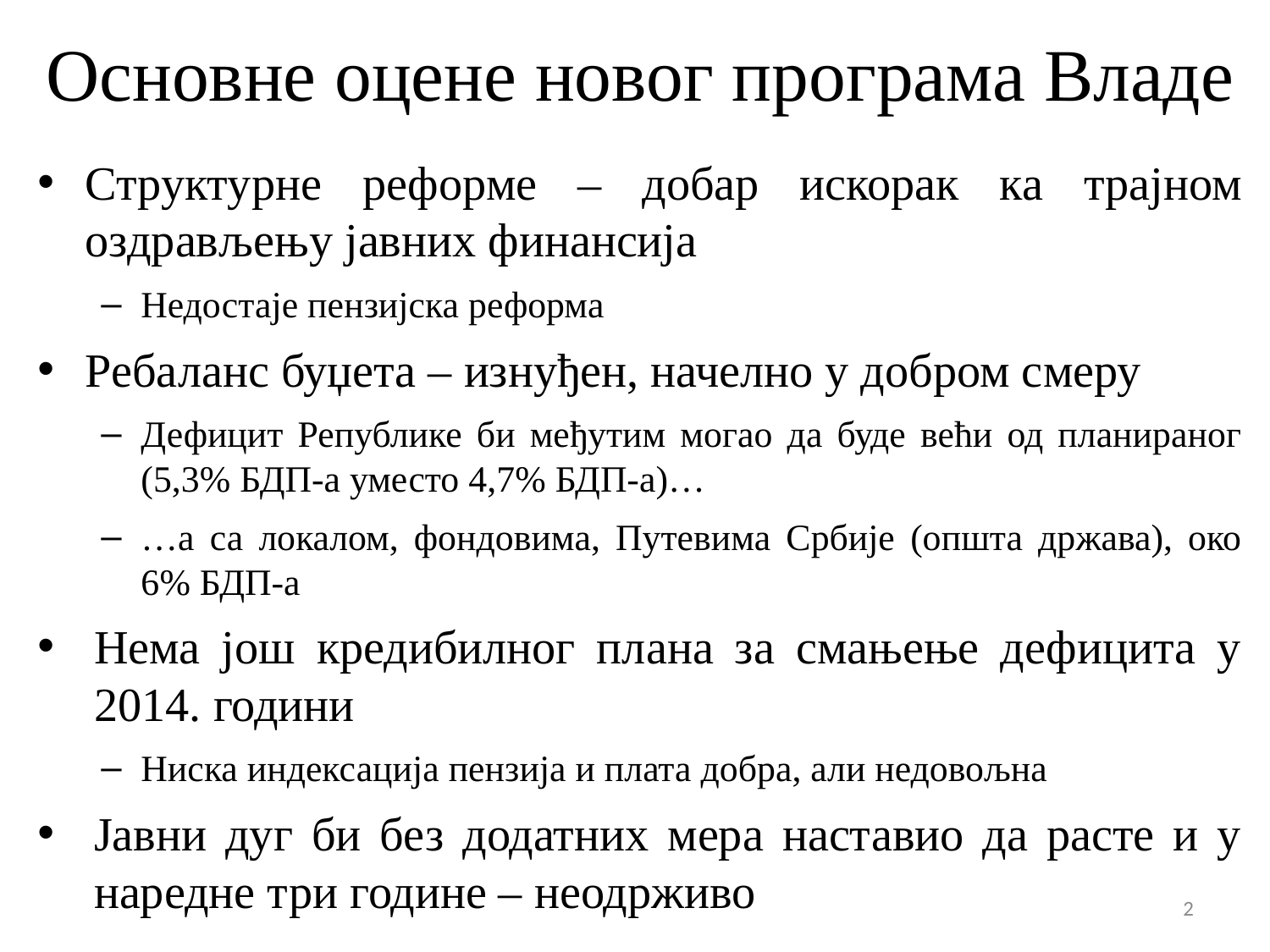

# Основне оцене новог програма Владе
Структурне реформе – добар искорак ка трајном оздрављењу јавних финансија
Недостаје пензијска реформа
Ребаланс буџета – изнуђен, начелно у добром смеру
Дефицит Републике би међутим могао да буде већи од планираног (5,3% БДП-а уместо 4,7% БДП-а)…
…а са локалом, фондовима, Путевима Србије (општа држава), око 6% БДП-а
Нема још кредибилног плана за смањење дефицита у 2014. години
Ниска индексација пензија и плата добра, али недовољна
Јавни дуг би без додатних мера наставио да расте и у наредне три године – неодрживо
2